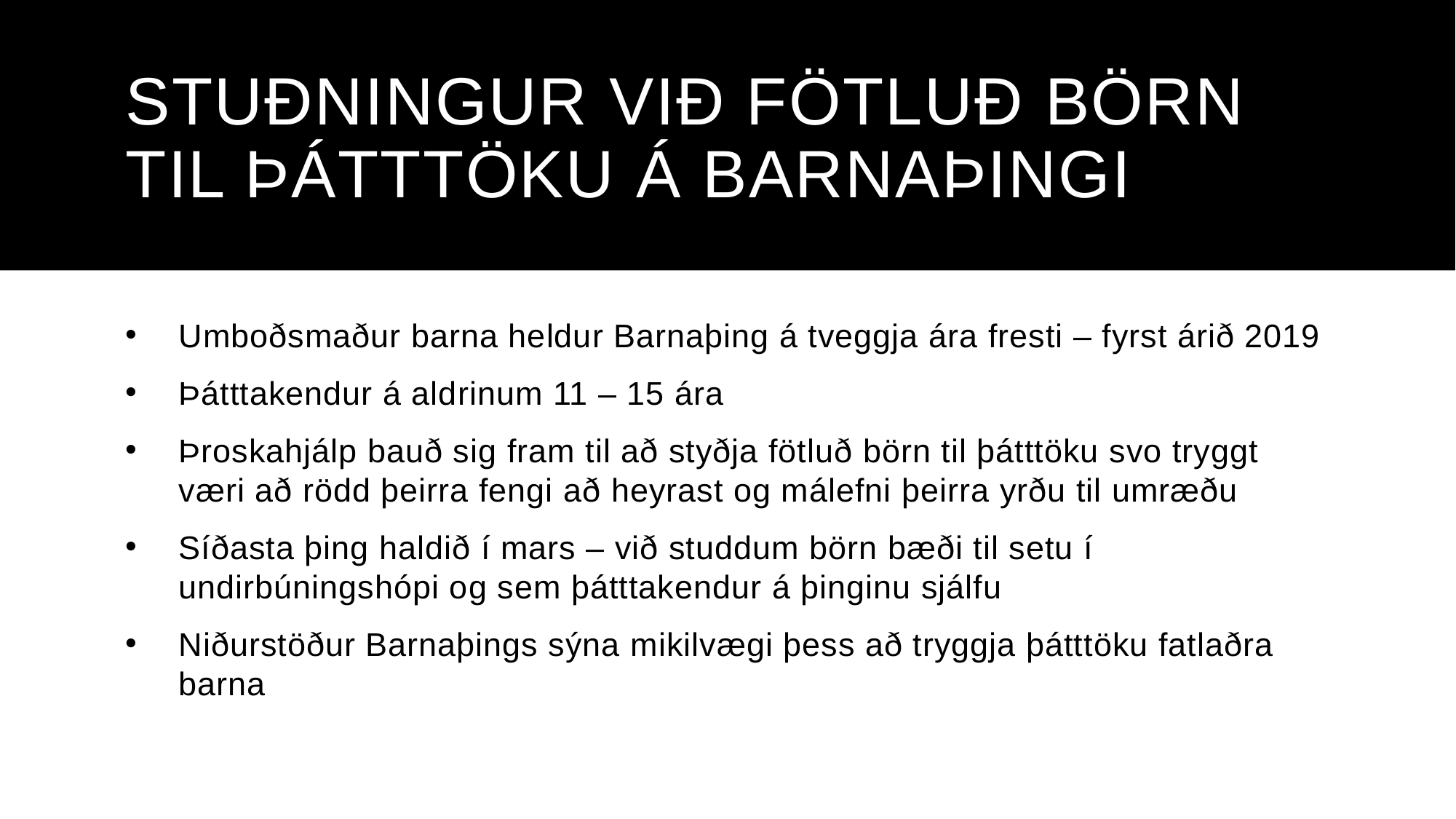

# Stuðningur við fötluð börn til þátttöku á barnaþingi
Umboðsmaður barna heldur Barnaþing á tveggja ára fresti – fyrst árið 2019
Þátttakendur á aldrinum 11 – 15 ára
Þroskahjálp bauð sig fram til að styðja fötluð börn til þátttöku svo tryggt væri að rödd þeirra fengi að heyrast og málefni þeirra yrðu til umræðu
Síðasta þing haldið í mars – við studdum börn bæði til setu í undirbúningshópi og sem þátttakendur á þinginu sjálfu
Niðurstöður Barnaþings sýna mikilvægi þess að tryggja þátttöku fatlaðra barna